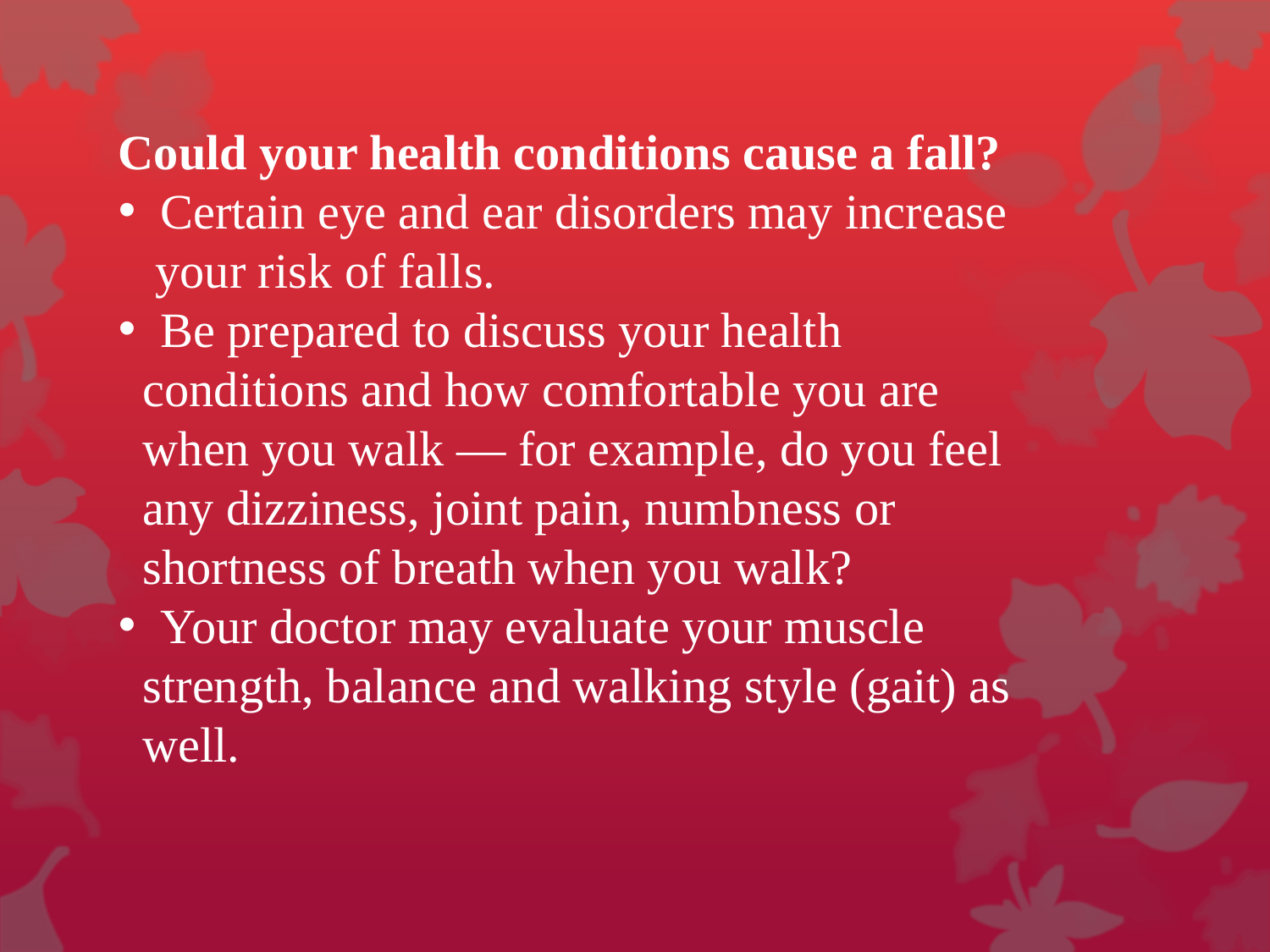

Could your health conditions cause a fall?
 Certain eye and ear disorders may increase
   your risk of falls.
 Be prepared to discuss your health
  conditions and how comfortable you are
  when you walk — for example, do you feel
  any dizziness, joint pain, numbness or
  shortness of breath when you walk?
 Your doctor may evaluate your muscle
  strength, balance and walking style (gait) as
  well.